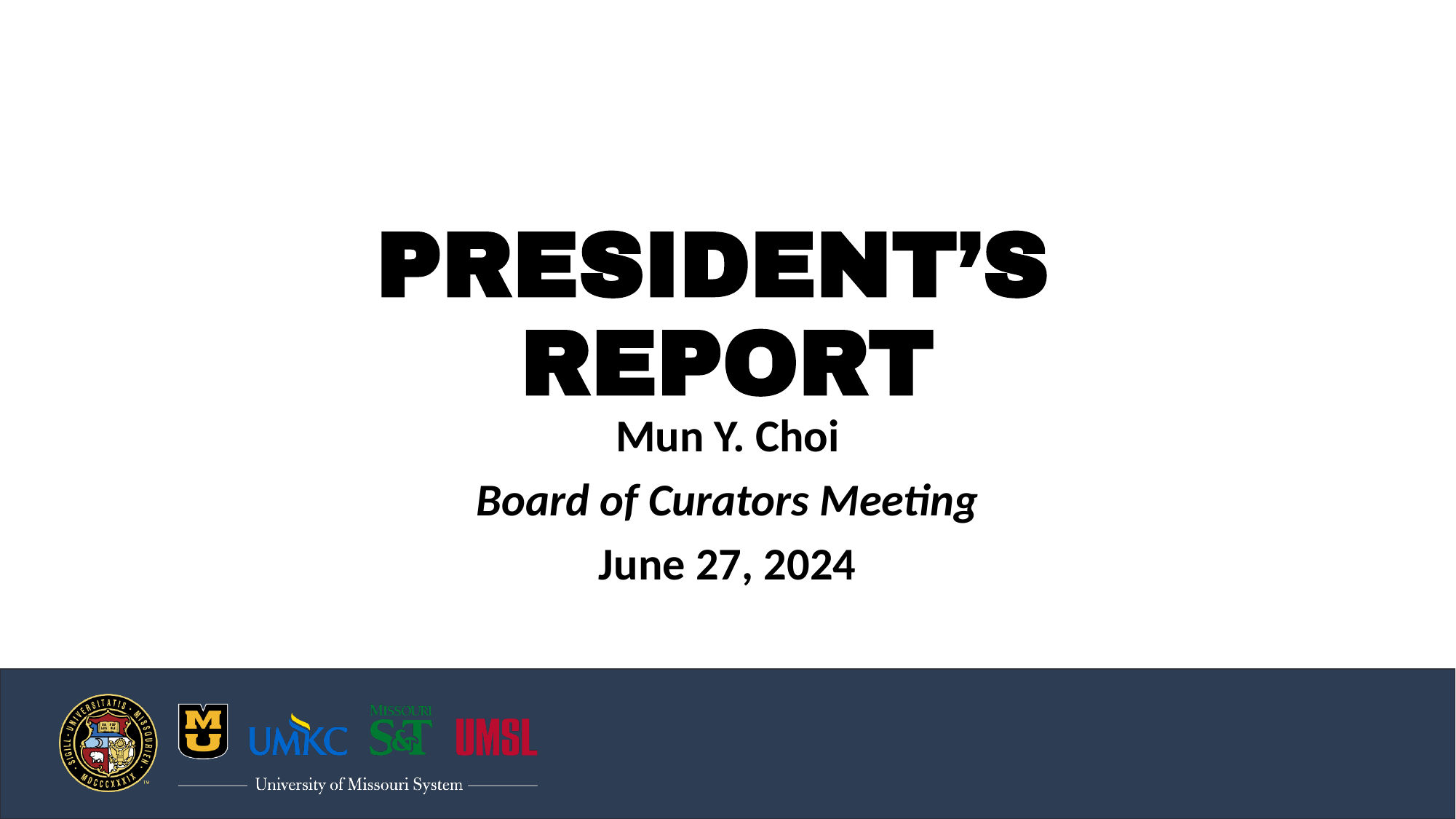

# PRESIDENT’S  REPORT​
Mun Y. Choi​
Board of Curators Meeting​
June 27, 2024​